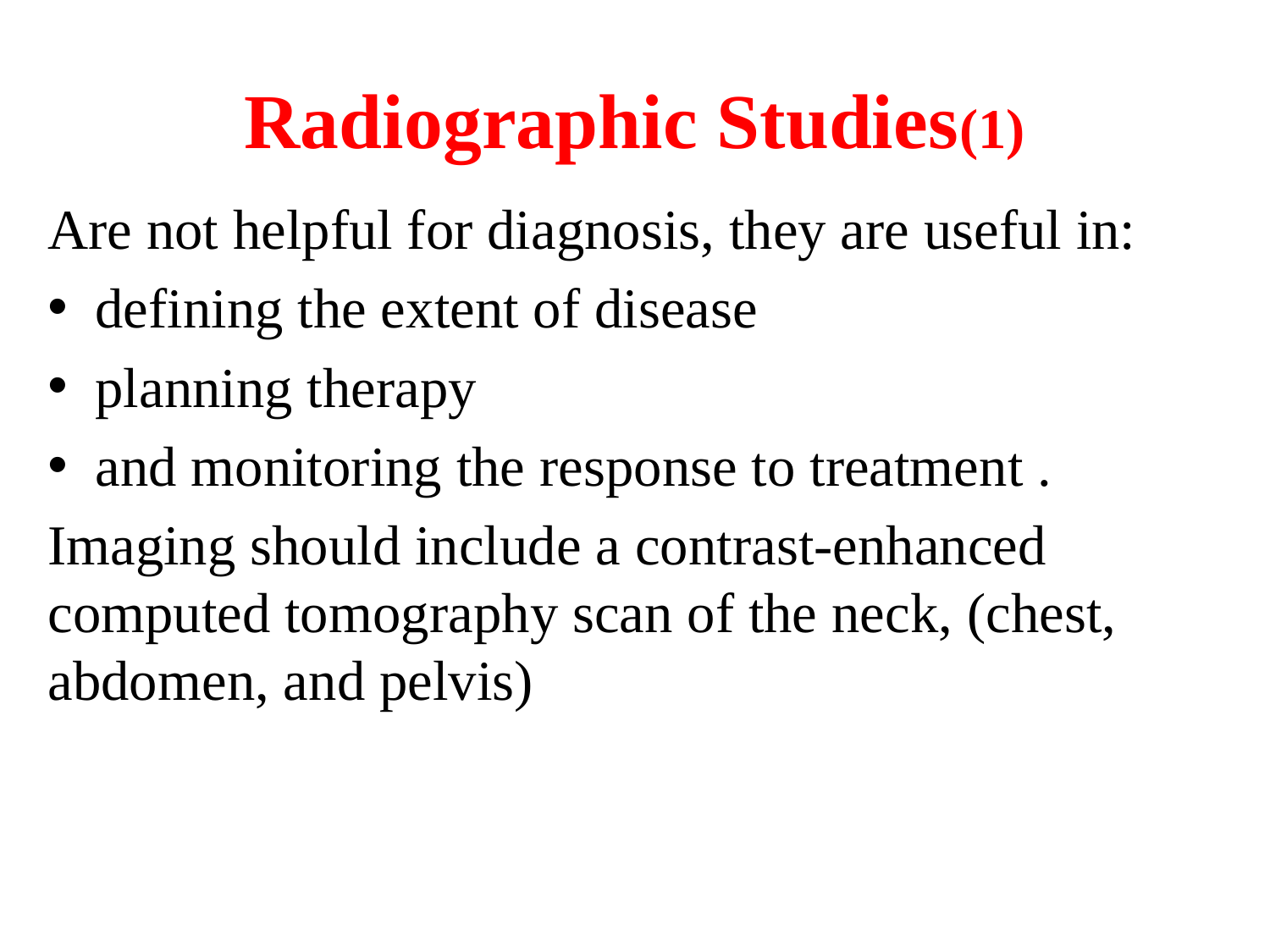

# Radiographic Studies(1)
Are not helpful for diagnosis, they are useful in:
defining the extent of disease
planning therapy
and monitoring the response to treatment .
Imaging should include a contrast-enhanced computed tomography scan of the neck, (chest, abdomen, and pelvis)